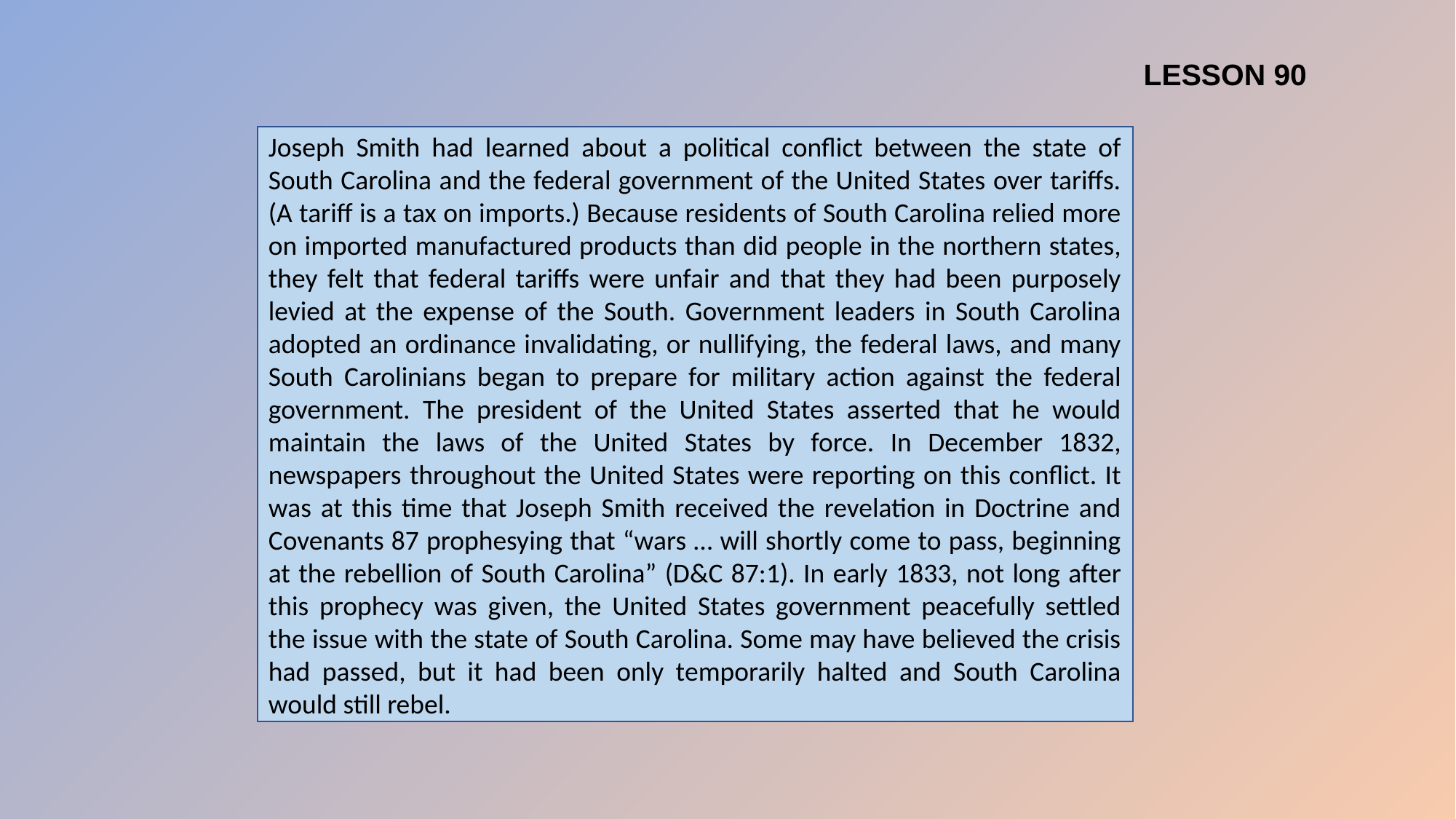

LESSON 90
Joseph Smith had learned about a political conflict between the state of South Carolina and the federal government of the United States over tariffs. (A tariff is a tax on imports.) Because residents of South Carolina relied more on imported manufactured products than did people in the northern states, they felt that federal tariffs were unfair and that they had been purposely levied at the expense of the South. Government leaders in South Carolina adopted an ordinance invalidating, or nullifying, the federal laws, and many South Carolinians began to prepare for military action against the federal government. The president of the United States asserted that he would maintain the laws of the United States by force. In December 1832, newspapers throughout the United States were reporting on this conflict. It was at this time that Joseph Smith received the revelation in Doctrine and Covenants 87 prophesying that “wars … will shortly come to pass, beginning at the rebellion of South Carolina” (D&C 87:1). In early 1833, not long after this prophecy was given, the United States government peacefully settled the issue with the state of South Carolina. Some may have believed the crisis had passed, but it had been only temporarily halted and South Carolina would still rebel.